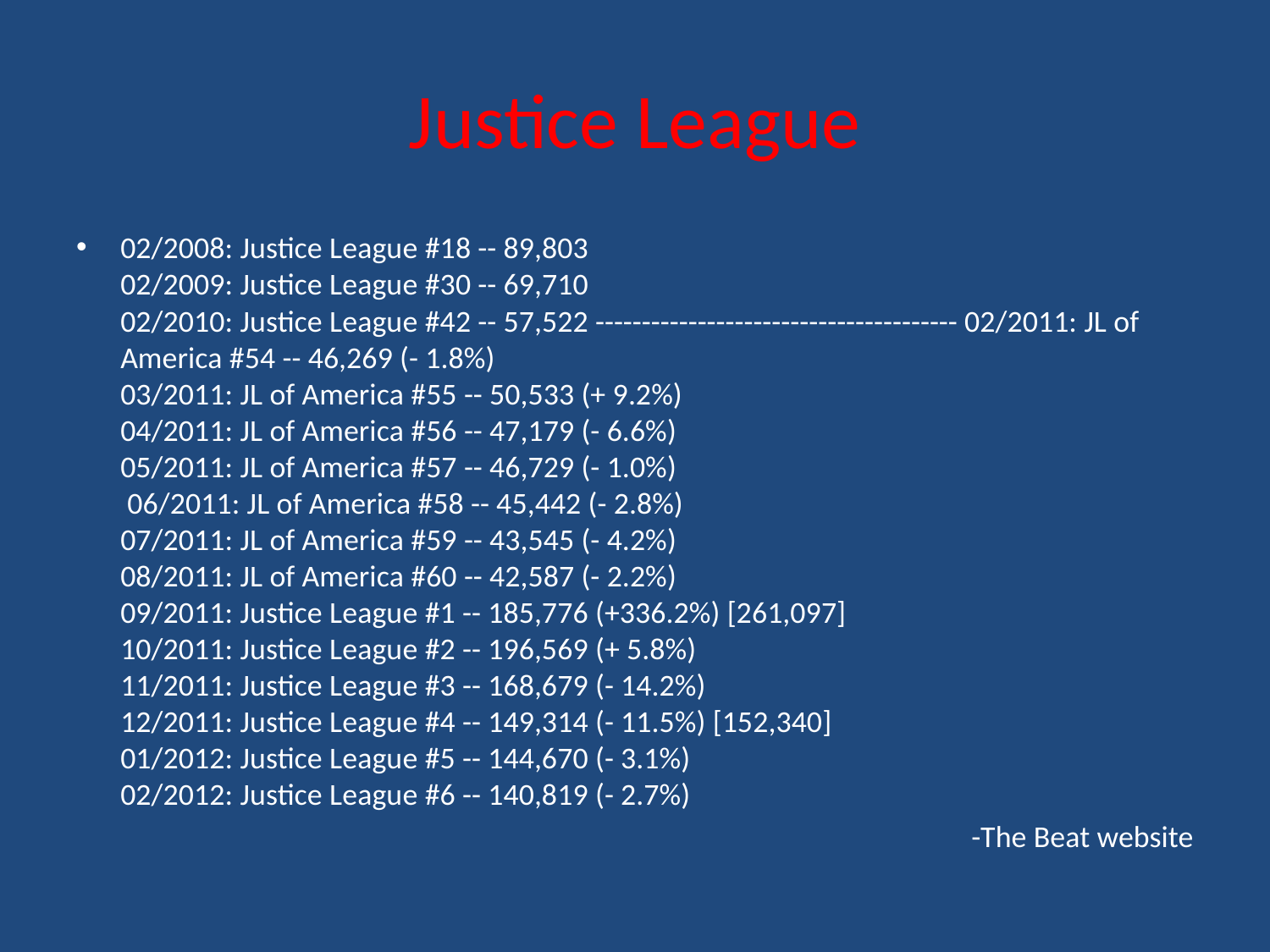

# Justice League
02/2008: Justice League #18 -- 89,803
02/2009: Justice League #30 -- 69,710
02/2010: Justice League #42 -- 57,522 --------------------------------------- 02/2011: JL of America #54 -- 46,269 (- 1.8%)
03/2011: JL of America #55 -- 50,533 (+ 9.2%)
04/2011: JL of America #56 -- 47,179 (- 6.6%)
05/2011: JL of America #57 -- 46,729 (- 1.0%)
 06/2011: JL of America #58 -- 45,442 (- 2.8%)
07/2011: JL of America #59 -- 43,545 (- 4.2%)
08/2011: JL of America #60 -- 42,587 (- 2.2%)
09/2011: Justice League #1 -- 185,776 (+336.2%) [261,097]
10/2011: Justice League #2 -- 196,569 (+ 5.8%)
11/2011: Justice League #3 -- 168,679 (- 14.2%)
12/2011: Justice League #4 -- 149,314 (- 11.5%) [152,340]
01/2012: Justice League #5 -- 144,670 (- 3.1%)
02/2012: Justice League #6 -- 140,819 (- 2.7%)
-The Beat website